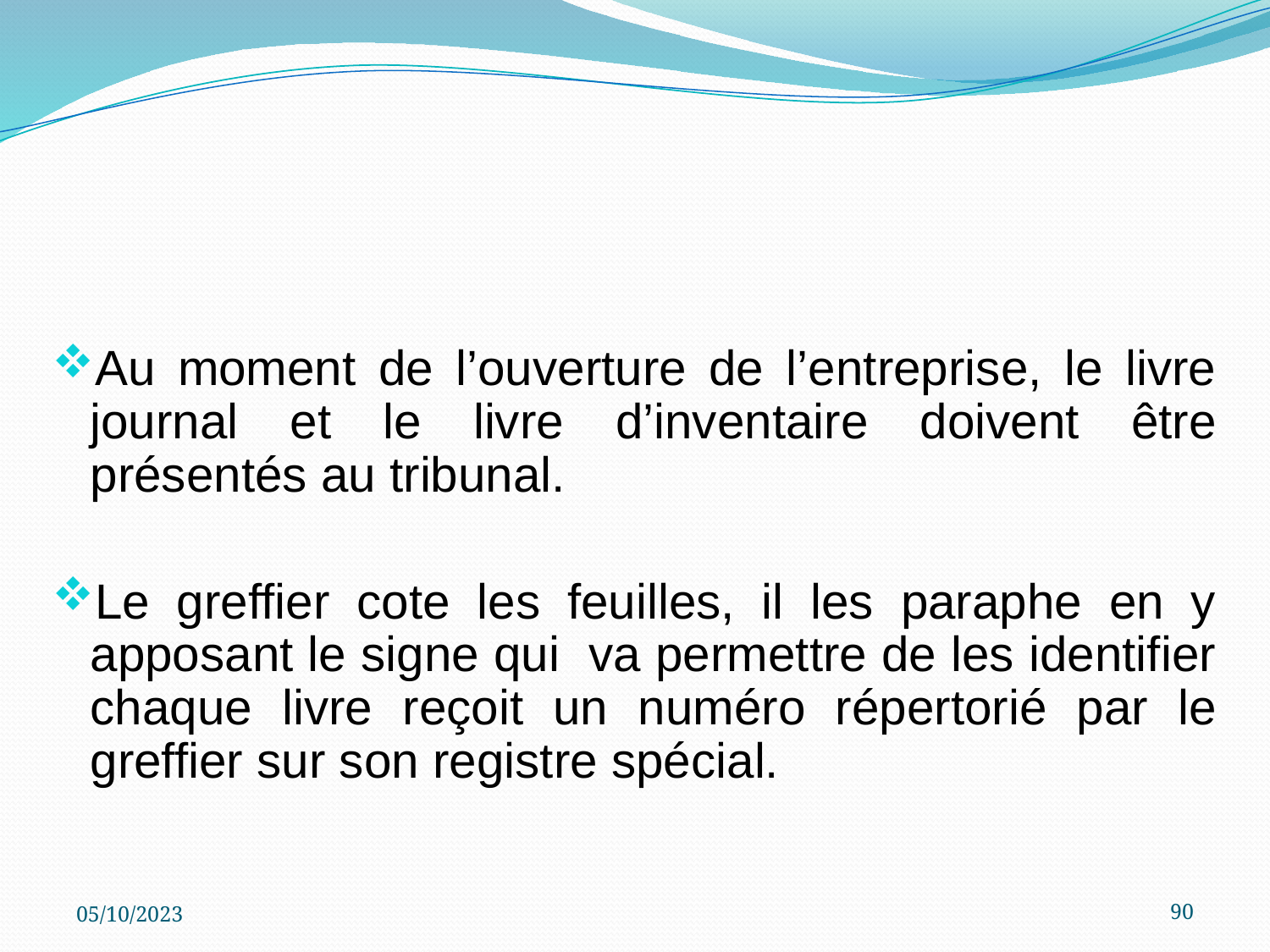

Au moment de l’ouverture de l’entreprise, le livre journal et le livre d’inventaire doivent être présentés au tribunal.

Le greffier cote les feuilles, il les paraphe en y apposant le signe qui  va permettre de les identifier chaque livre reçoit un numéro répertorié par le greffier sur son registre spécial.

05/10/2023
90